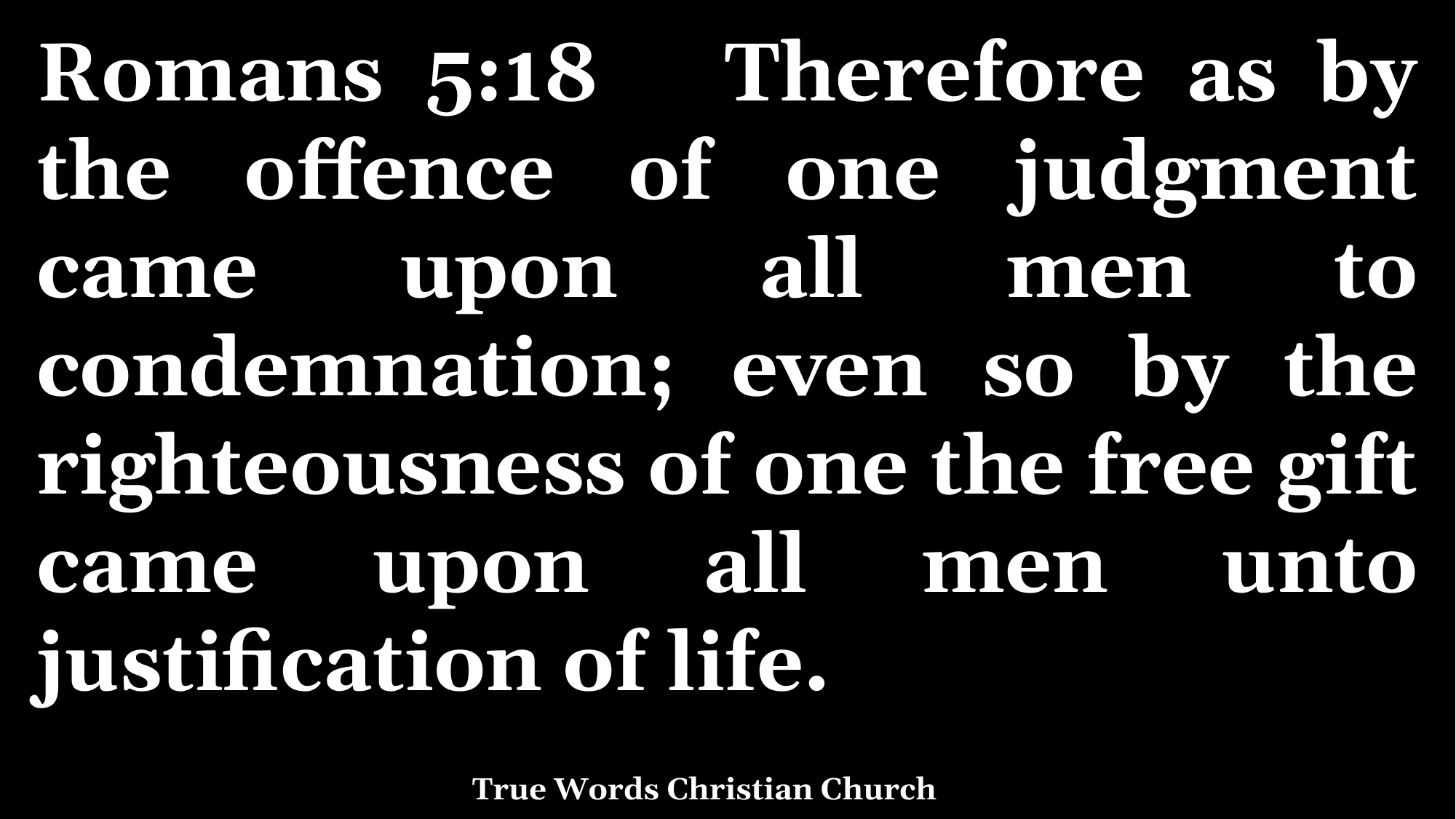

Romans 5:18   Therefore as by the offence of one judgment came upon all men to condemnation; even so by the righteousness of one the free gift came upon all men unto justification of life.
True Words Christian Church